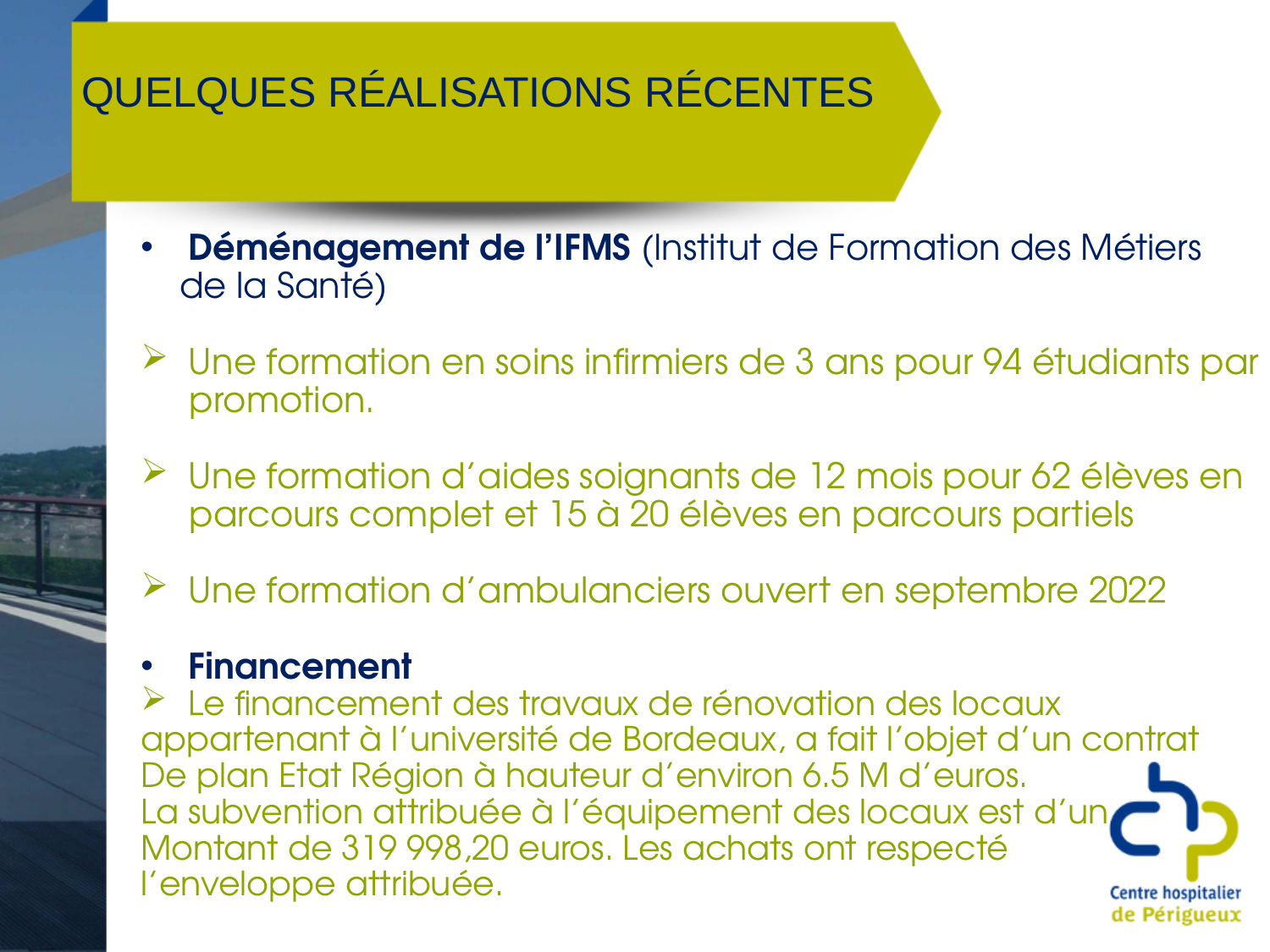

QUELQUES RÉALISATIONS RÉCENTES
Déménagement de l’IFMS (Institut de Formation des Métiers
    de la Santé)

Une formation en soins infirmiers de 3 ans pour 94 étudiants par
     promotion.

Une formation d’aides soignants de 12 mois pour 62 élèves en
     parcours complet et 15 à 20 élèves en parcours partiels

Une formation d’ambulanciers ouvert en septembre 2022

Financement
Le financement des travaux de rénovation des locaux
appartenant à l’université de Bordeaux, a fait l’objet d’un contrat
De plan Etat Région à hauteur d’environ 6.5 M d’euros.
La subvention attribuée à l’équipement des locaux est d’un
Montant de 319 998,20 euros. Les achats ont respecté
l’enveloppe attribuée.